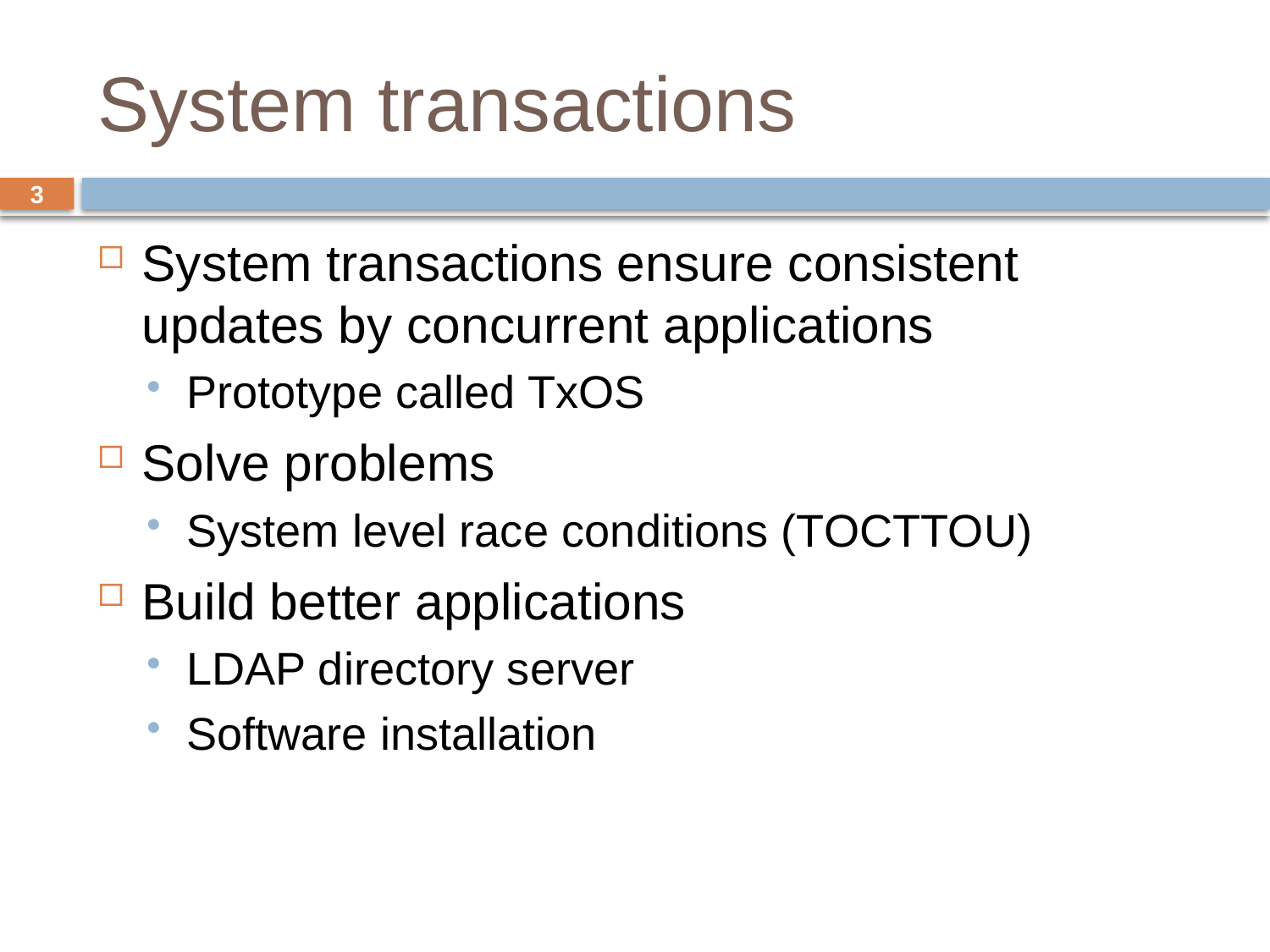

# System transactions
3
System transactions ensure consistent updates by concurrent applications
Prototype called TxOS
Solve problems
System level race conditions (TOCTTOU)
Build better applications
LDAP directory server
Software installation